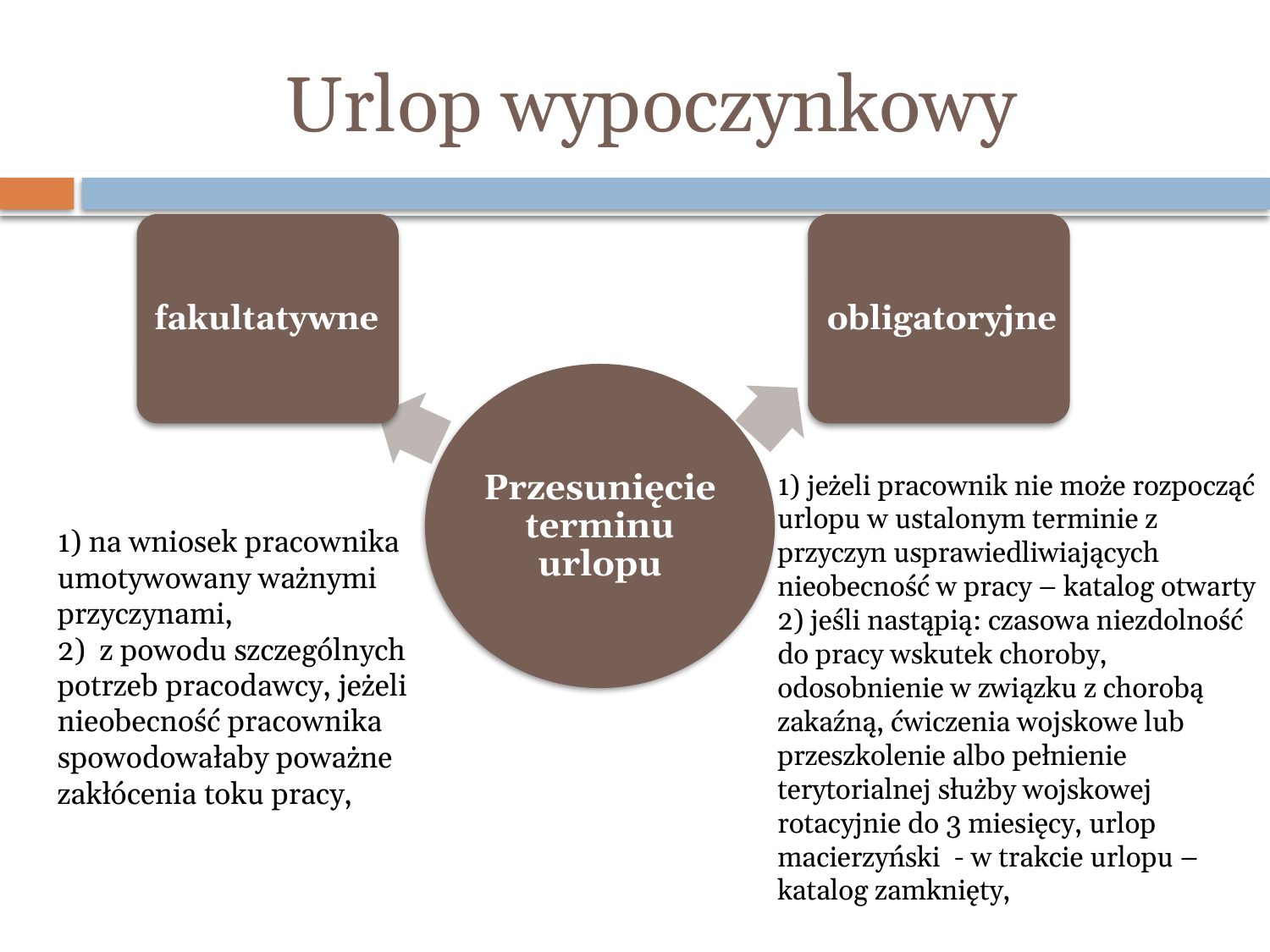

# Urlop wypoczynkowy
Przesunięcie terminu urlopu
fakultatywne
obligatoryjne
1) jeżeli pracownik nie może rozpocząć urlopu w ustalonym terminie z przyczyn usprawiedliwiających nieobecność w pracy – katalog otwarty
2) jeśli nastąpią: czasowa niezdolność do pracy wskutek choroby,  odosobnienie w związku z chorobą zakaźną, ćwiczenia wojskowe lub przeszkolenie albo pełnienie terytorialnej służby wojskowej rotacyjnie do 3 miesięcy, urlop macierzyński  - w trakcie urlopu – katalog zamknięty,
1) na wniosek pracownika umotywowany ważnymi przyczynami,
2)  z powodu szczególnych potrzeb pracodawcy, jeżeli nieobecność pracownika spowodowałaby poważne zakłócenia toku pracy,